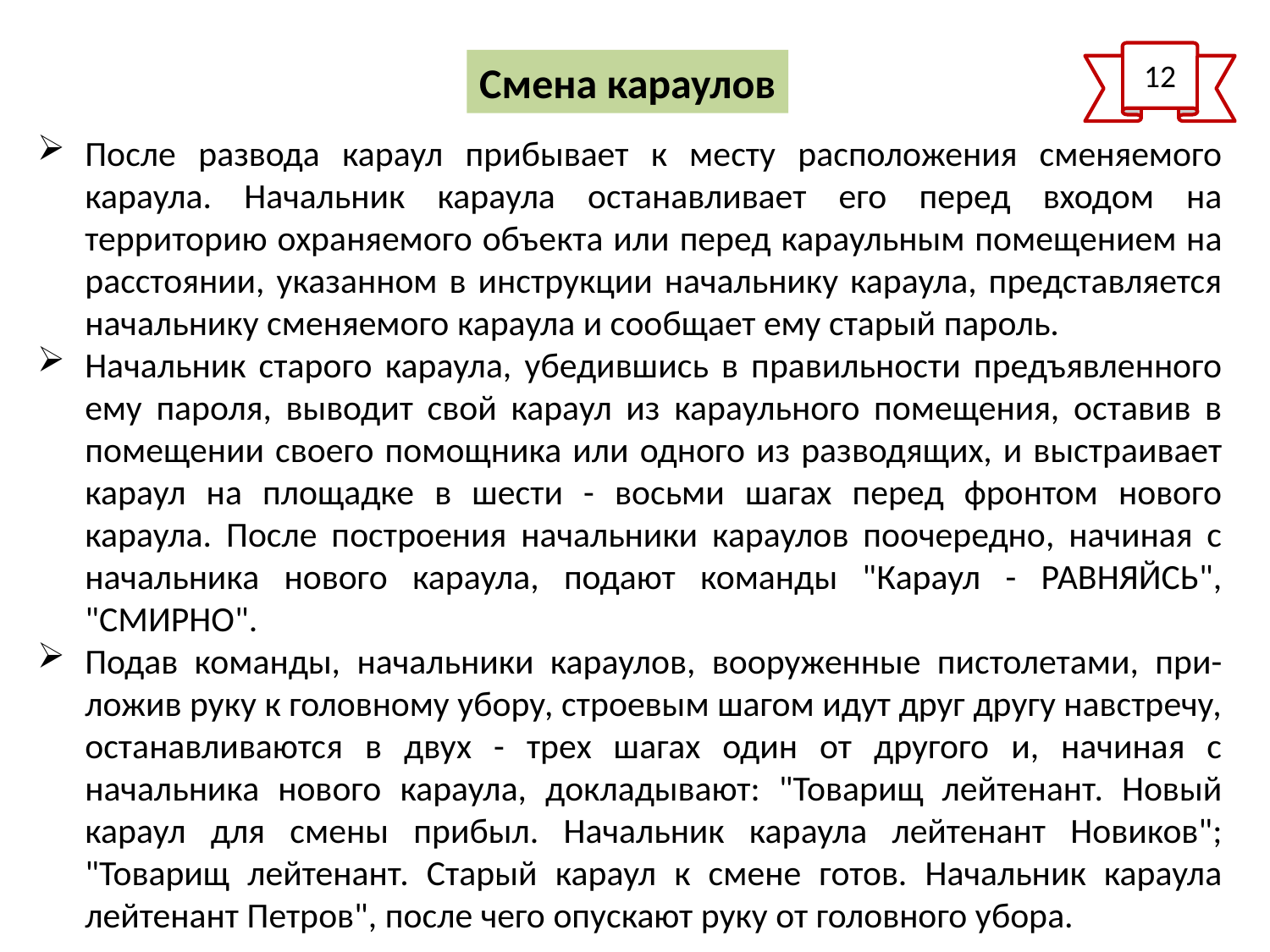

12
Смена караулов
После развода караул прибывает к месту расположения сменяемого караула. Начальник караула останавливает его перед входом на территорию охраняемого объекта или перед караульным помещением на расстоянии, указанном в инструкции начальнику караула, представляется начальнику сменяемого караула и сообщает ему старый пароль.
Начальник старого караула, убедившись в правильности предъявленного ему пароля, выводит свой караул из караульного помещения, оставив в помещении своего помощника или одного из разводящих, и выстраивает караул на площадке в шести - восьми шагах перед фронтом нового караула. После построения начальники караулов поочередно, начиная с начальника нового караула, подают команды "Караул - РАВНЯЙСЬ", "СМИРНО".
Подав команды, начальники караулов, вооруженные пистолетами, при-ложив руку к головному убору, строевым шагом идут друг другу навстречу, останавливаются в двух - трех шагах один от другого и, начиная с начальника нового караула, докладывают: "Товарищ лейтенант. Новый караул для смены прибыл. Начальник караула лейтенант Новиков"; "Товарищ лейтенант. Старый караул к смене готов. Начальник караула лейтенант Петров", после чего опускают руку от головного убора.